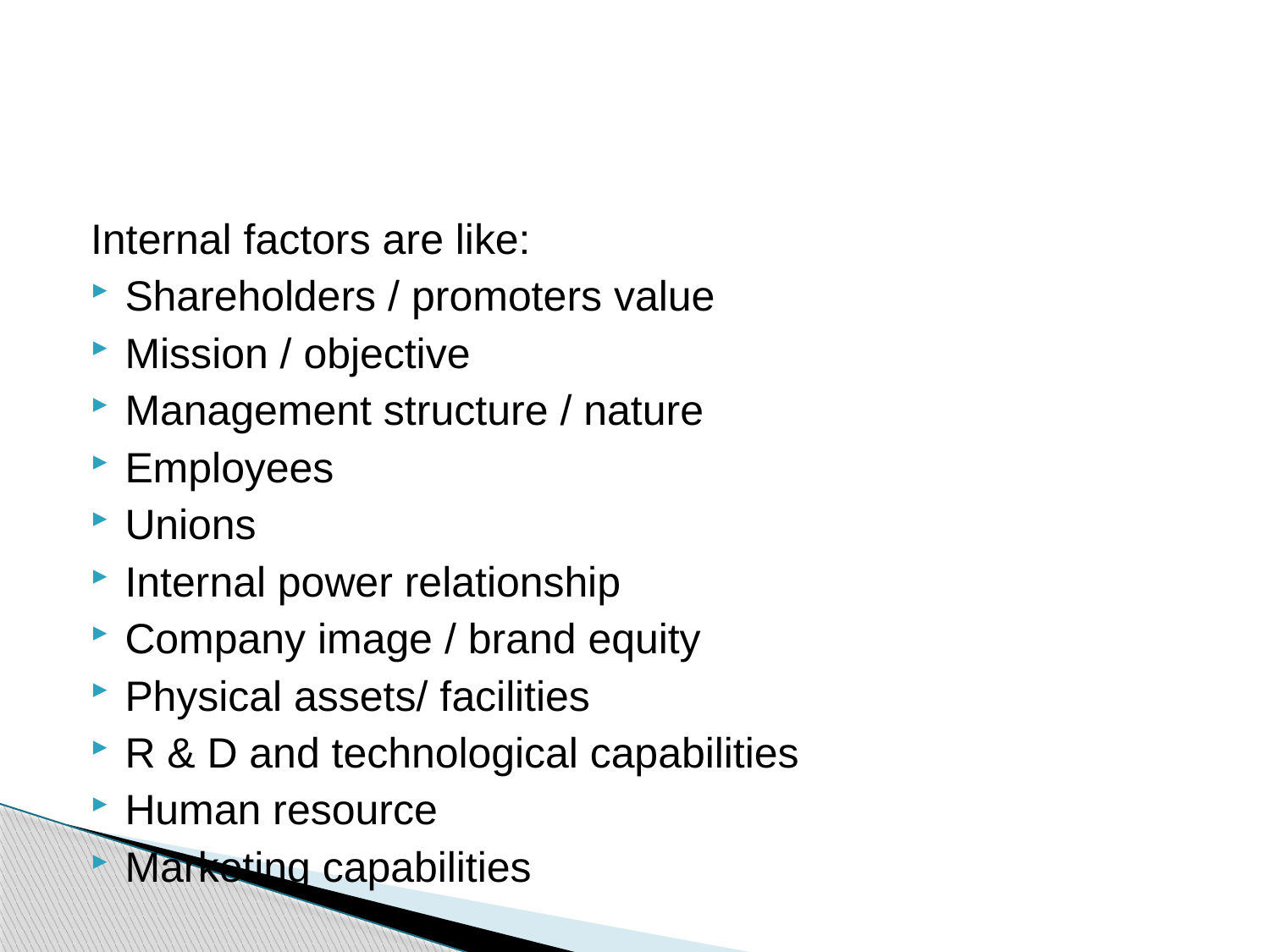

#
Internal factors are like:
Shareholders / promoters value
Mission / objective
Management structure / nature
Employees
Unions
Internal power relationship
Company image / brand equity
Physical assets/ facilities
R & D and technological capabilities
Human resource
Marketing capabilities